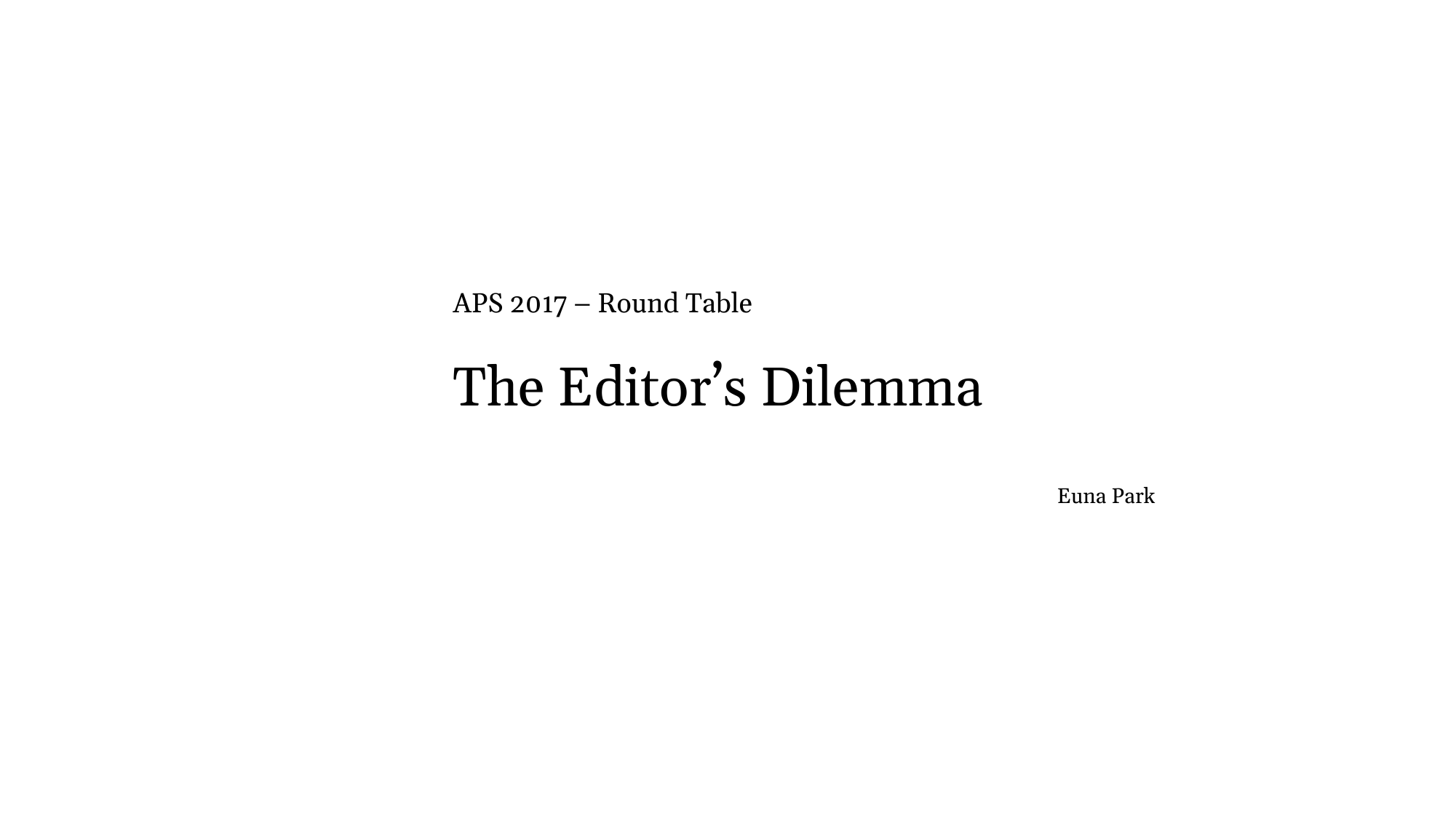

APS 2017 – Round Table

The Editor’s Dilemma

Euna Park